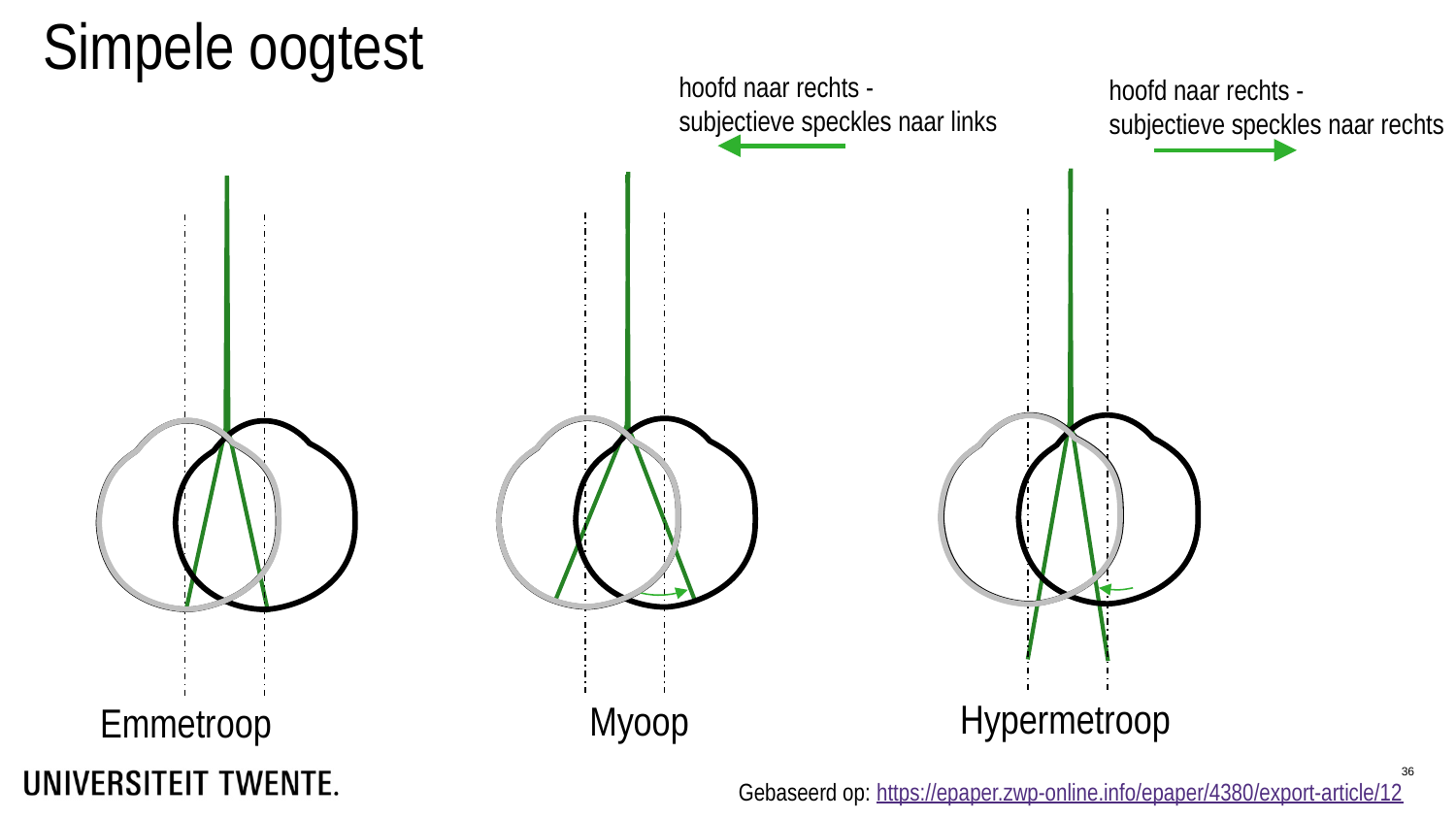

# Simpele oogtest
hoofd naar rechts -
subjectieve speckles naar links
hoofd naar rechts -
subjectieve speckles naar rechts

Hypermetroop
Myoop
Emmetroop
36
Gebaseerd op: https://epaper.zwp-online.info/epaper/4380/export-article/12